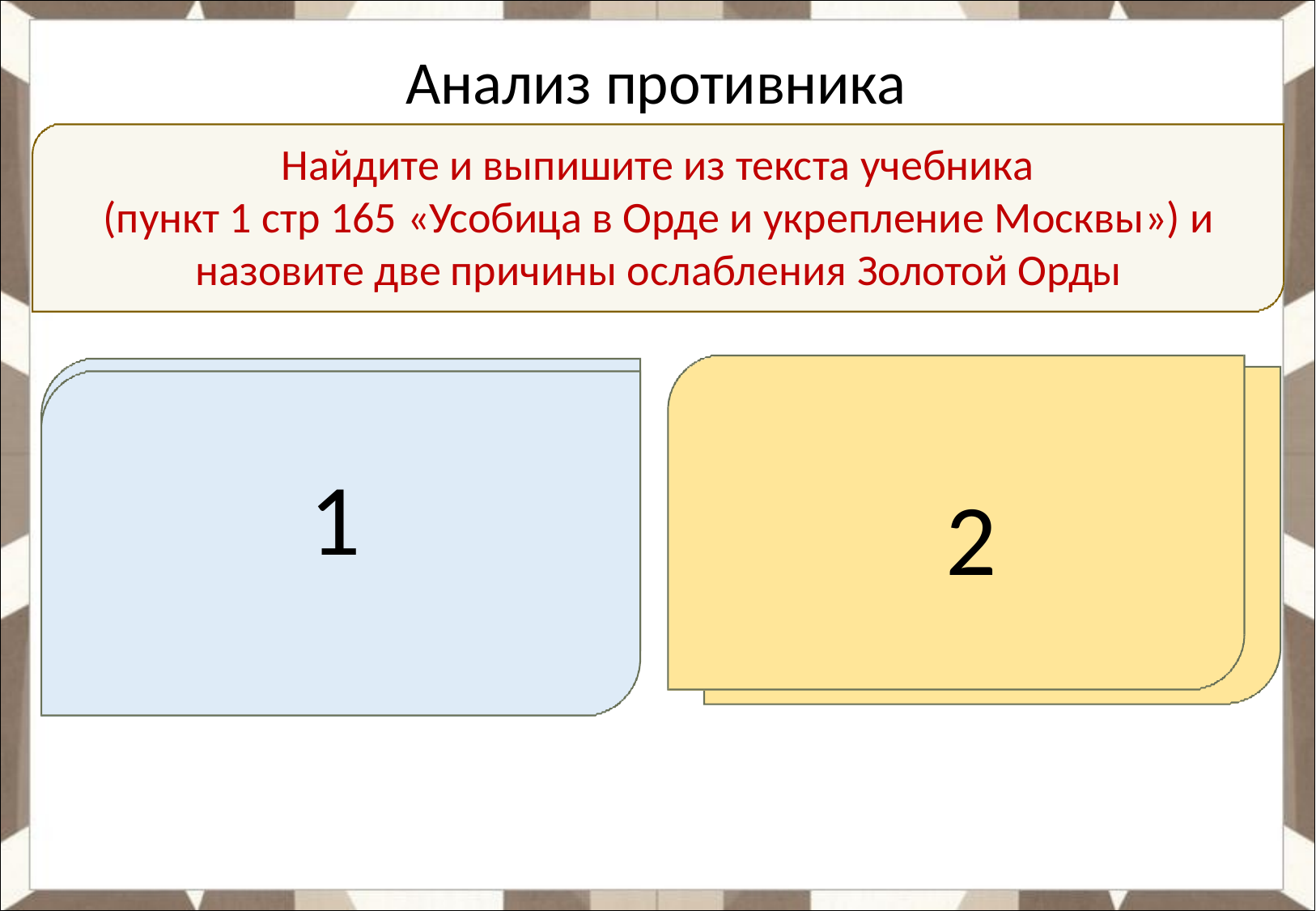

# Анализ противника

Найдите и выпишите из текста учебника
(пункт 1 стр 165 «Усобица в Орде и укрепление Москвы») и назовите две причины ослабления Золотой Орды

Мамай — не Чингизид,

1
узурпатор. Тохтамыш —
2
можно бороться, не нарушая законов Орды